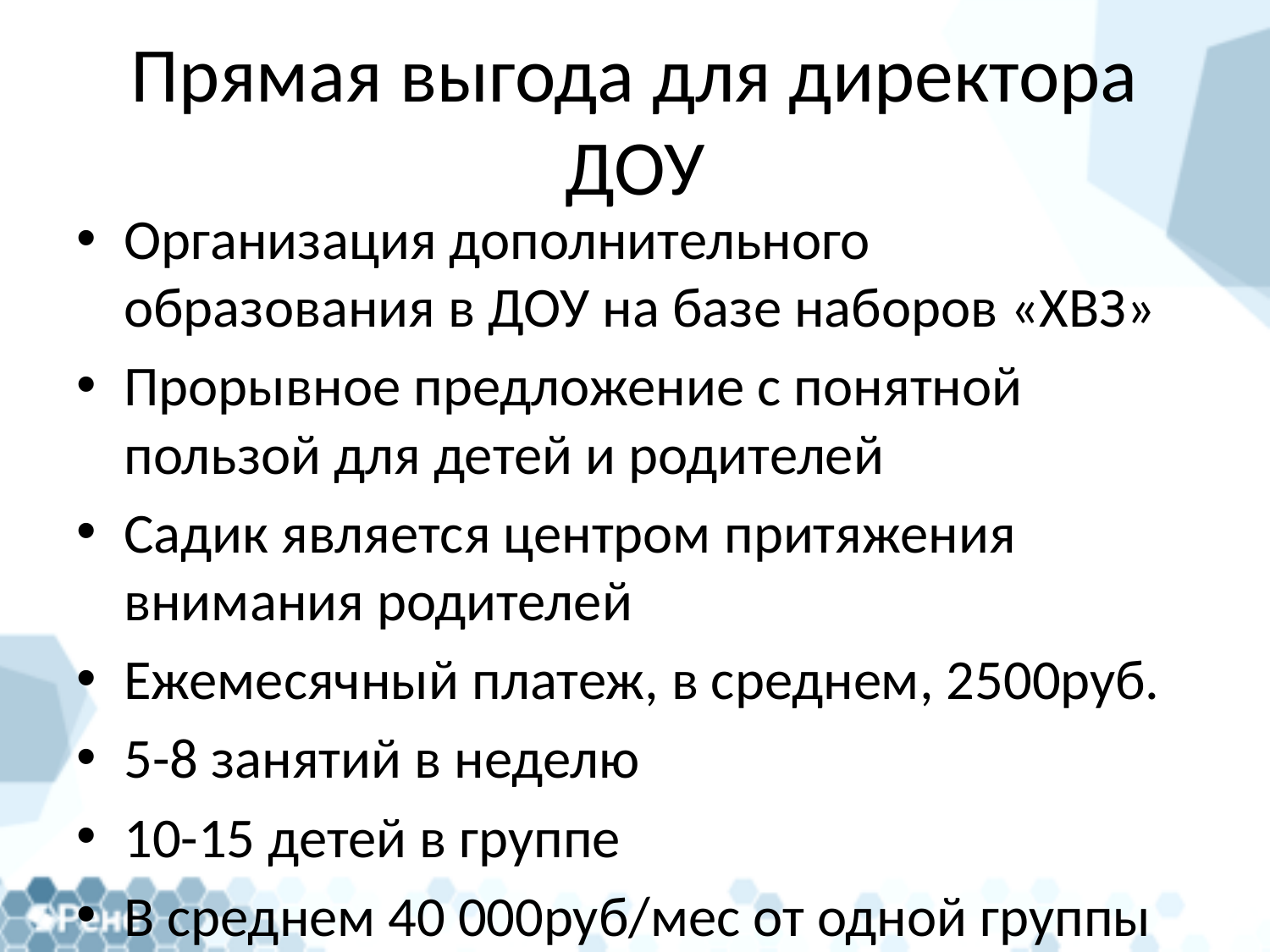

# Прямая выгода для директора ДОУ
Организация дополнительного образования в ДОУ на базе наборов «ХВЗ»
Прорывное предложение с понятной пользой для детей и родителей
Садик является центром притяжения внимания родителей
Ежемесячный платеж, в среднем, 2500руб.
5-8 занятий в неделю
10-15 детей в группе
В среднем 40 000руб/мес от одной группы
Подходит для началки